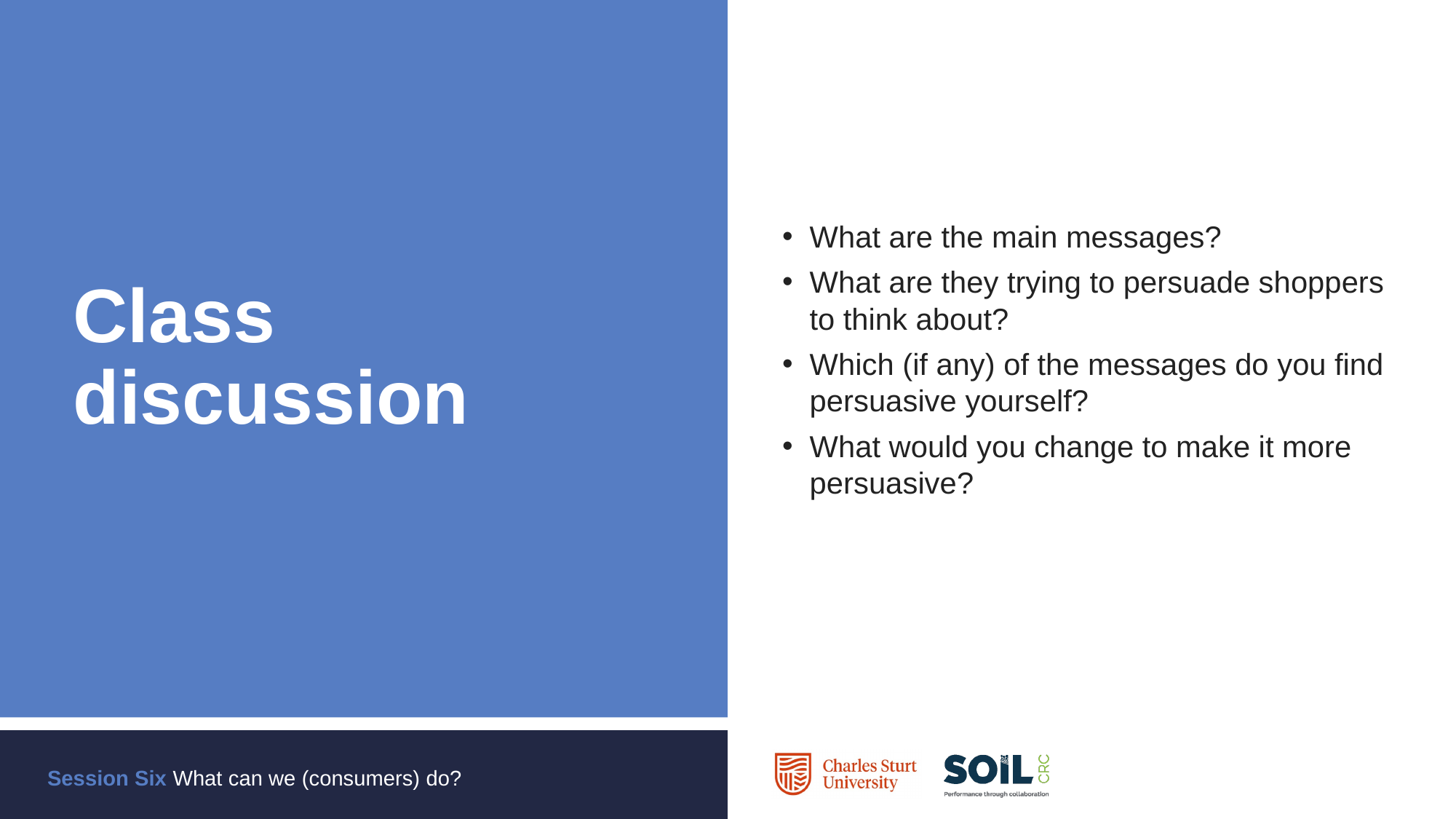

What are the main messages?
What are they trying to persuade shoppers to think about?
Which (if any) of the messages do you find persuasive yourself?
What would you change to make it more persuasive?
# Class discussion